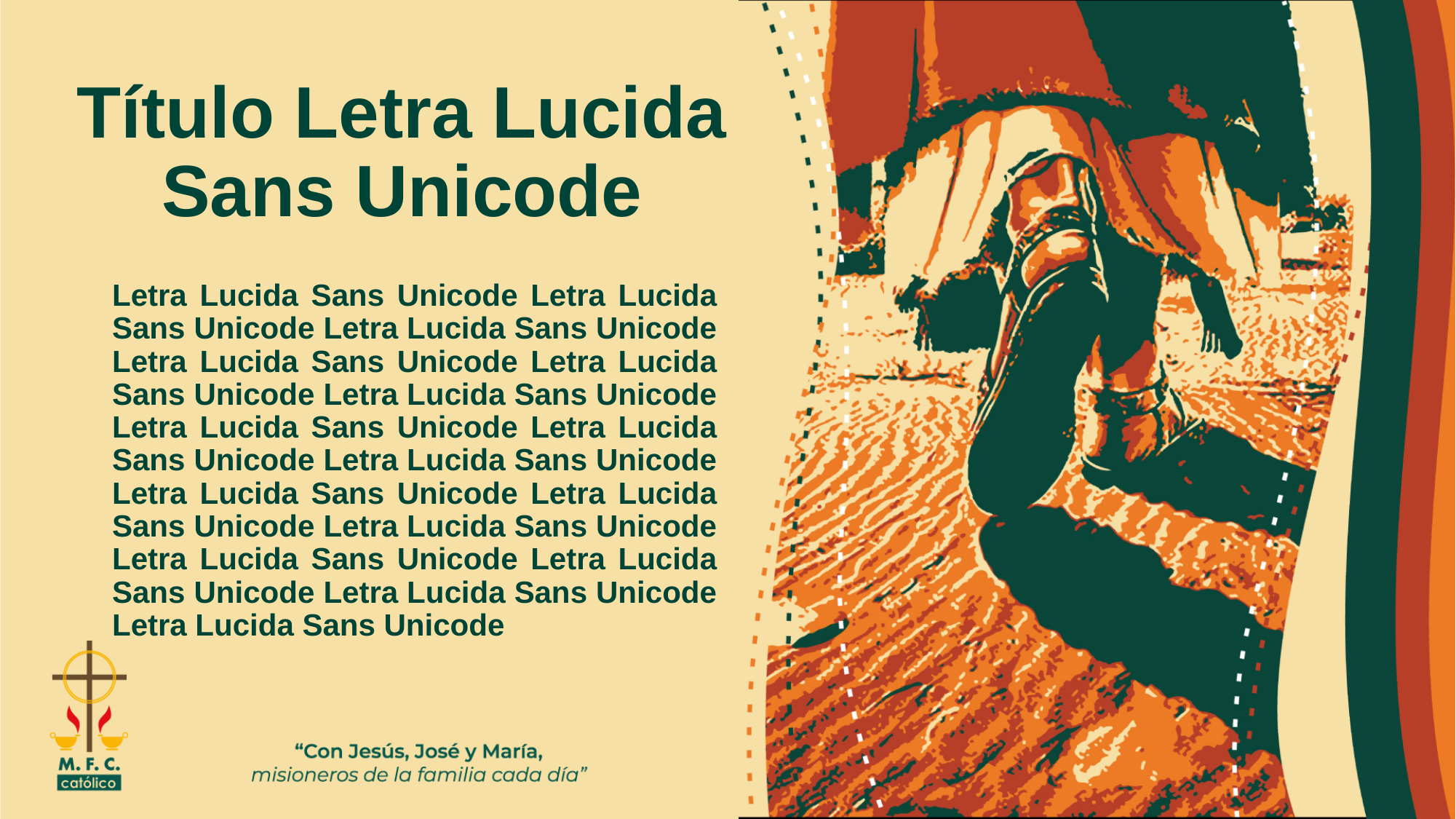

# Título Letra Lucida Sans Unicode
Letra Lucida Sans Unicode Letra Lucida Sans Unicode Letra Lucida Sans Unicode Letra Lucida Sans Unicode Letra Lucida Sans Unicode Letra Lucida Sans Unicode Letra Lucida Sans Unicode Letra Lucida Sans Unicode Letra Lucida Sans Unicode Letra Lucida Sans Unicode Letra Lucida Sans Unicode Letra Lucida Sans Unicode Letra Lucida Sans Unicode Letra Lucida Sans Unicode Letra Lucida Sans Unicode Letra Lucida Sans Unicode